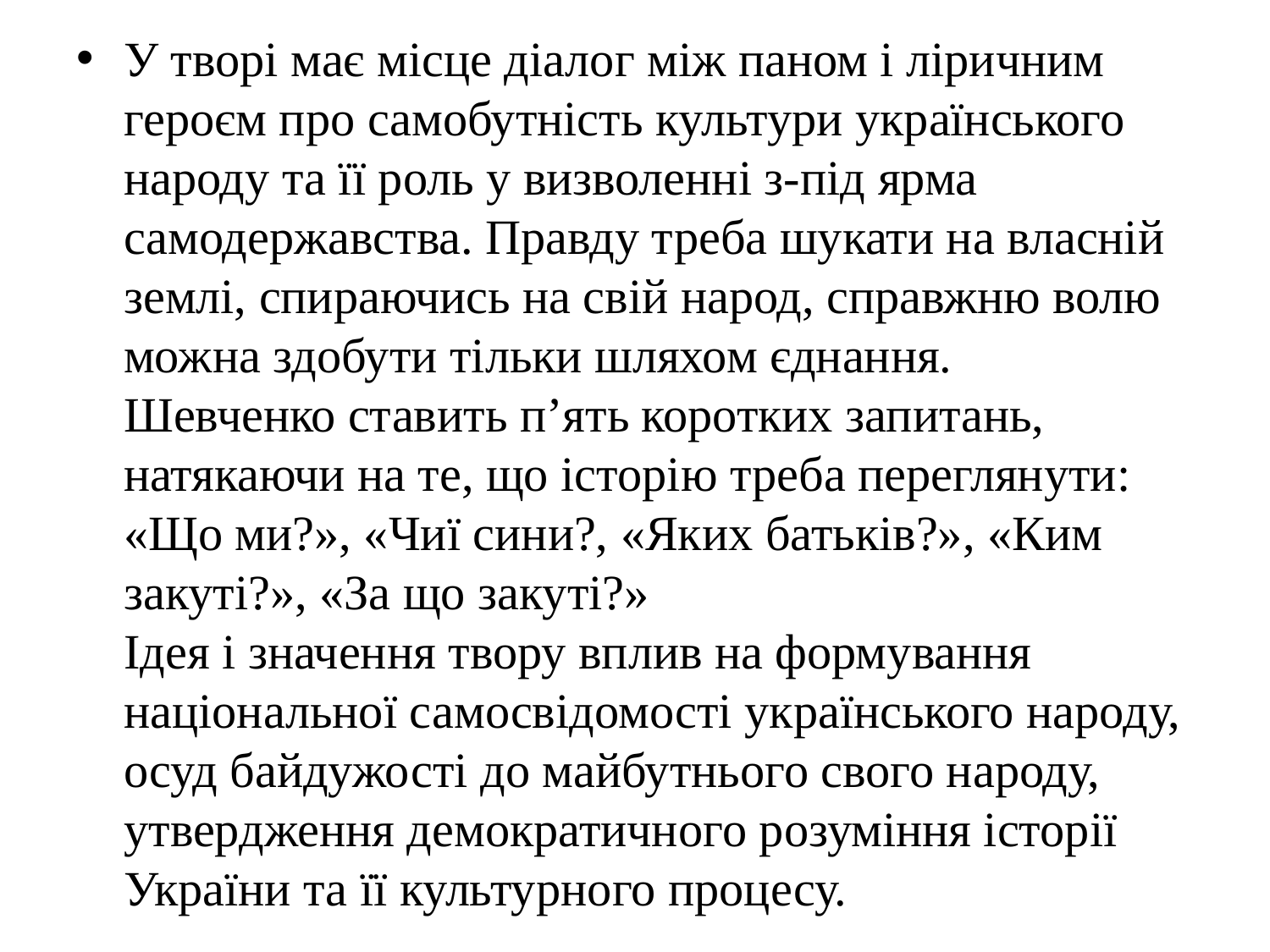

У творі має місце діалог між паном і ліричним героєм про самобутність культури українського народу та її роль у визволенні з-під ярма самодержавства. Правду треба шукати на власній землі, спираючись на свій народ, справжню волю можна здобути тільки шляхом єднання.
Шевченко ставить п’ять коротких запитань, натякаючи на те, що історію треба переглянути: «Що ми?», «Чиї сини?, «Яких батьків?», «Ким закуті?», «За що закуті?»
Ідея і значення твору вплив на формування національної самосвідомості українського народу, осуд байдужості до майбутнього свого народу, утвердження демократичного розуміння історії України та її культурного процесу.